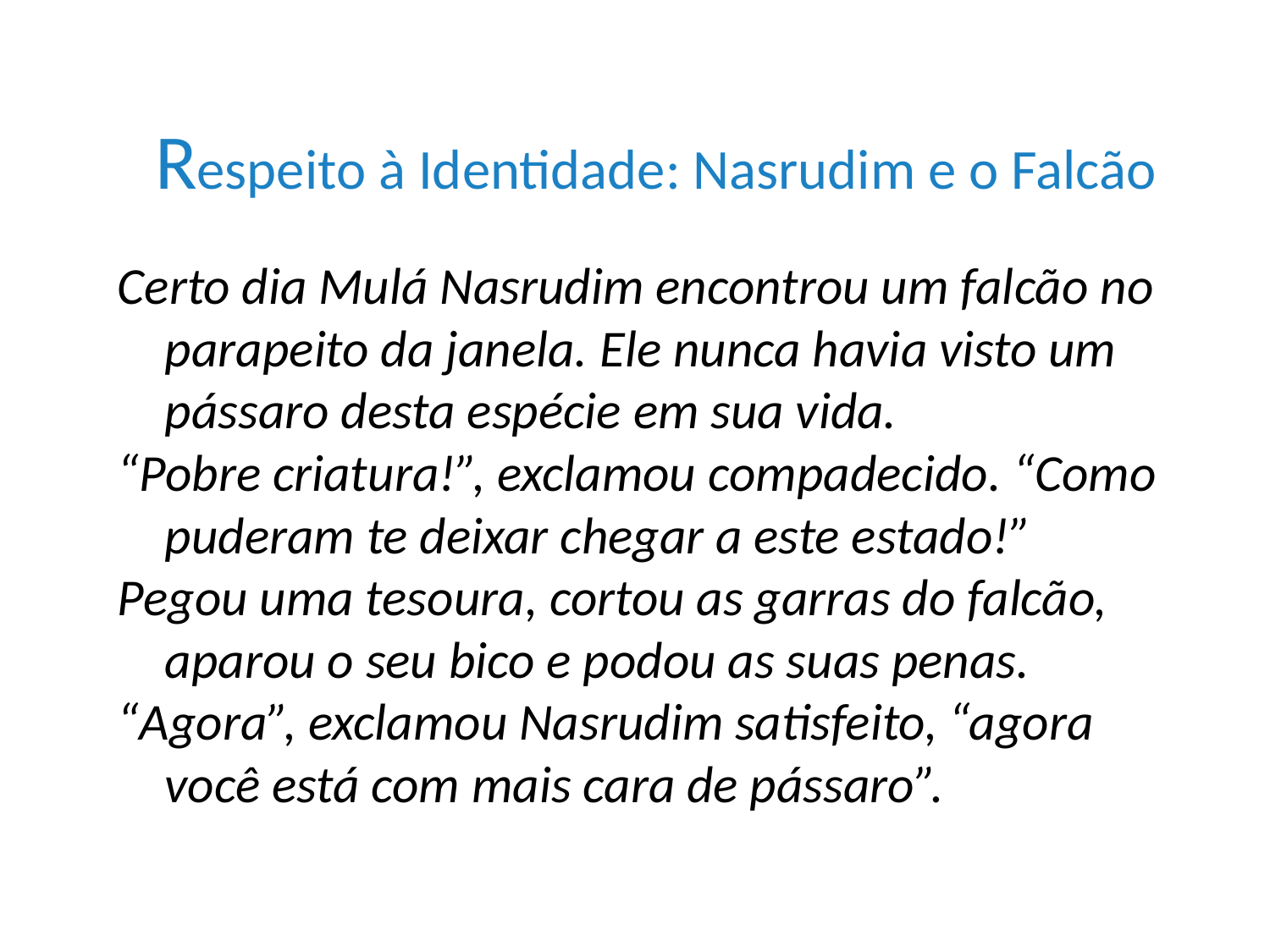

Respeito à Identidade: Nasrudim e o Falcão
Certo dia Mulá Nasrudim encontrou um falcão no parapeito da janela. Ele nunca havia visto um pássaro desta espécie em sua vida.
“Pobre criatura!”, exclamou compadecido. “Como puderam te deixar chegar a este estado!”
Pegou uma tesoura, cortou as garras do falcão, aparou o seu bico e podou as suas penas.
“Agora”, exclamou Nasrudim satisfeito, “agora você está com mais cara de pássaro”.